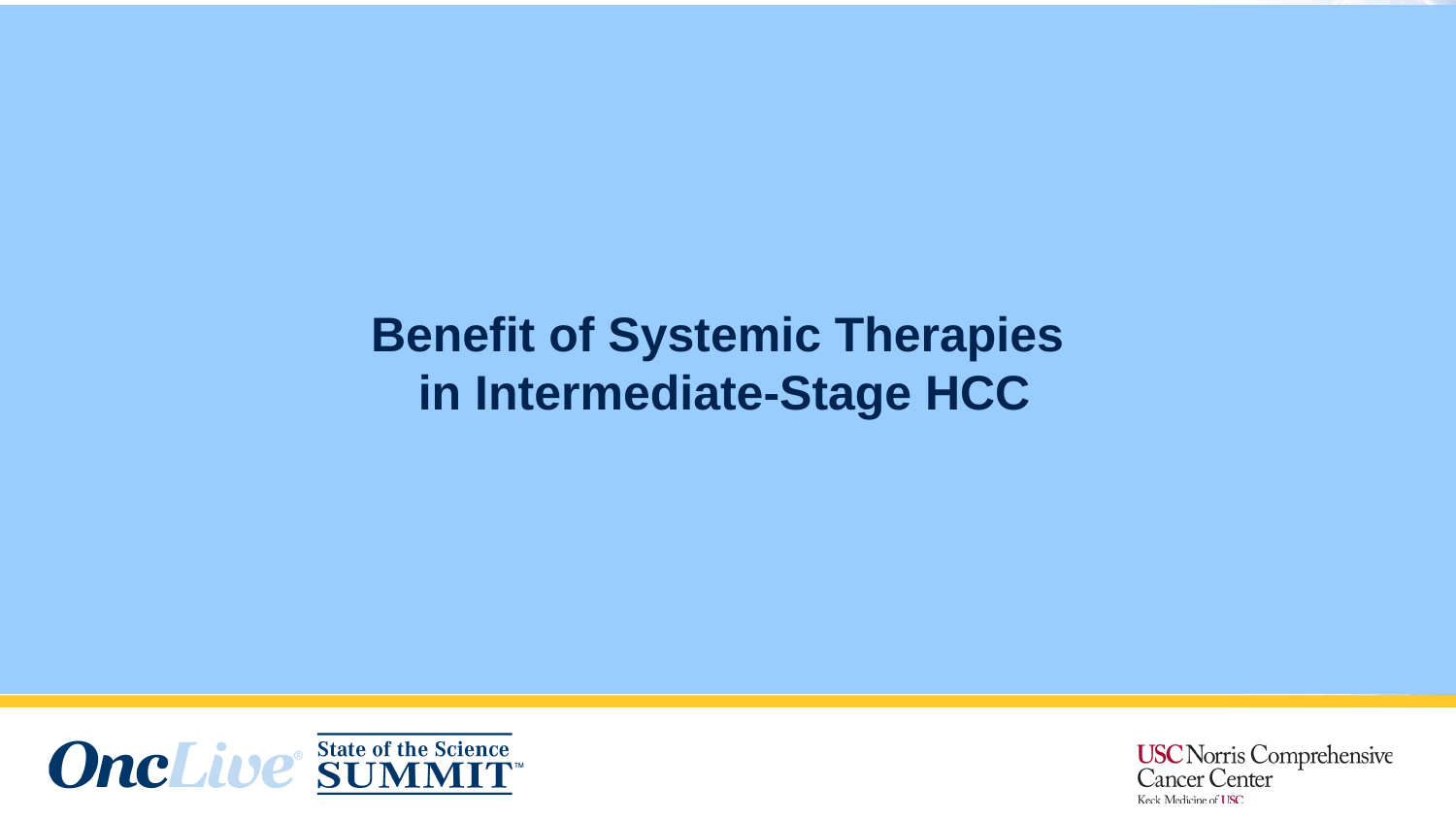

# Benefit of Systemic Therapies in Intermediate-Stage HCC